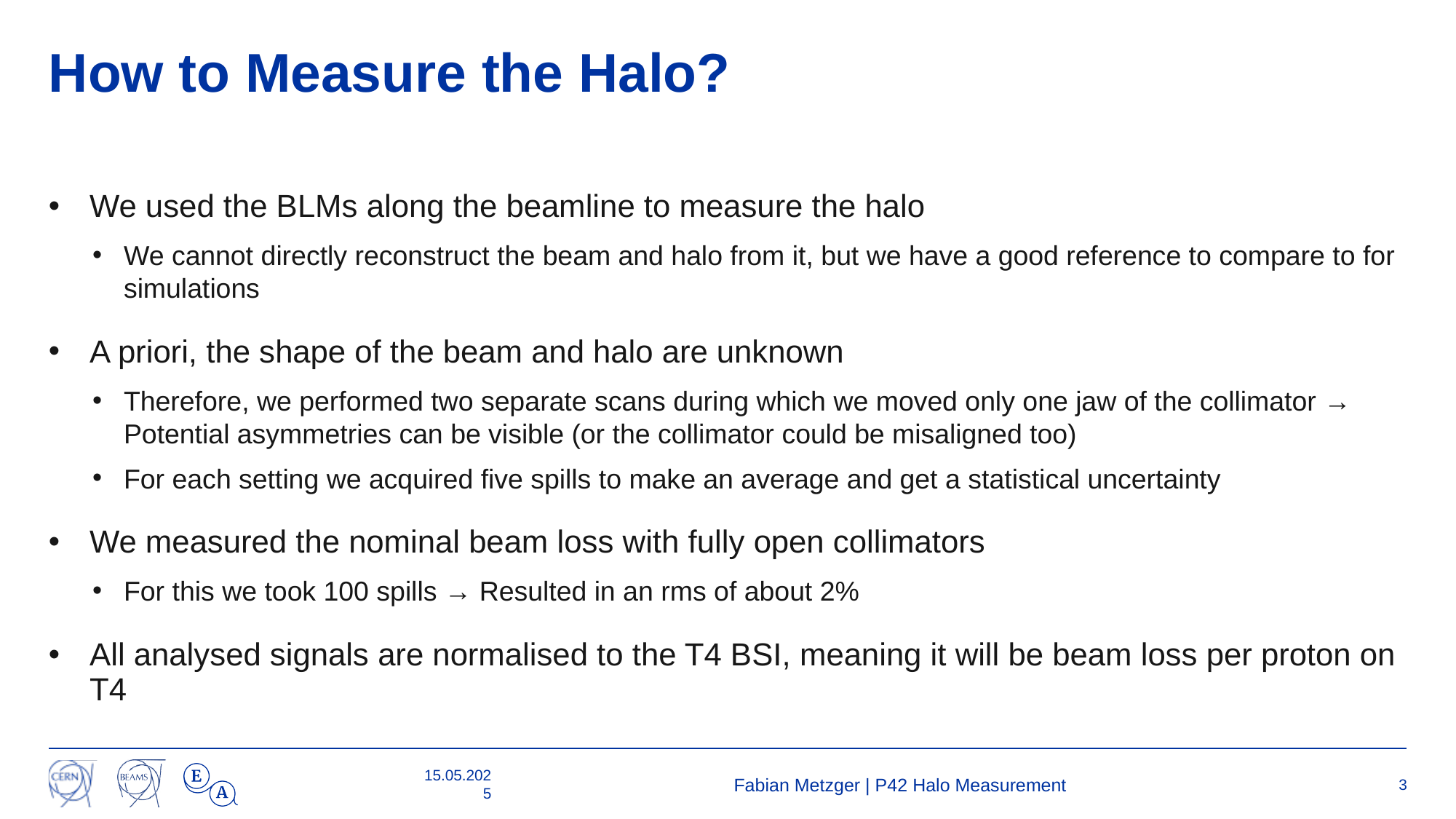

# How to Measure the Halo?
We used the BLMs along the beamline to measure the halo
We cannot directly reconstruct the beam and halo from it, but we have a good reference to compare to for simulations
A priori, the shape of the beam and halo are unknown
Therefore, we performed two separate scans during which we moved only one jaw of the collimator → Potential asymmetries can be visible (or the collimator could be misaligned too)
For each setting we acquired five spills to make an average and get a statistical uncertainty
We measured the nominal beam loss with fully open collimators
For this we took 100 spills → Resulted in an rms of about 2%
All analysed signals are normalised to the T4 BSI, meaning it will be beam loss per proton on T4
15.05.2025
Fabian Metzger | P42 Halo Measurement
3